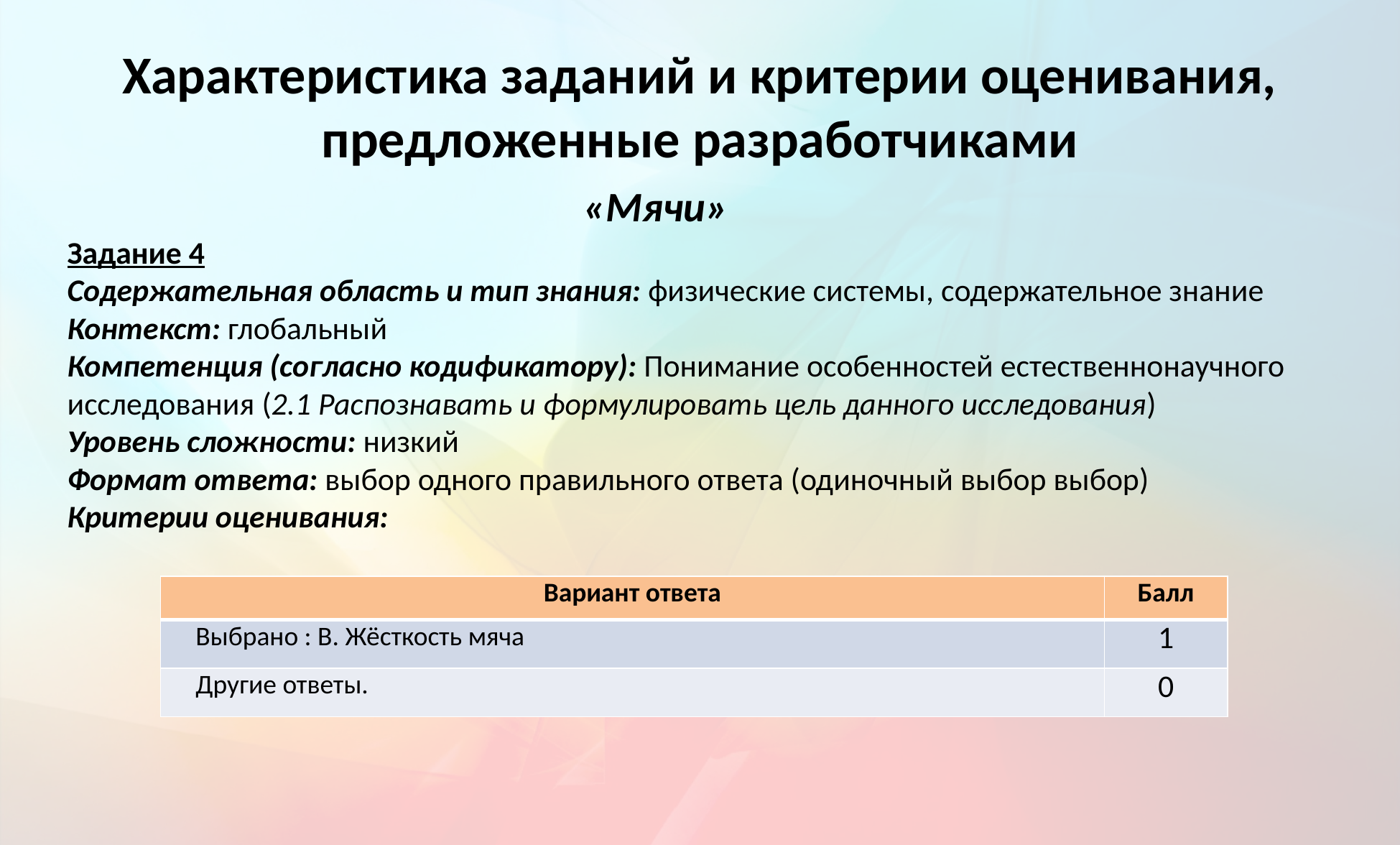

# Характеристика заданий и критерии оценивания, предложенные разработчиками
«Мячи»
Задание 4
Содержательная область и тип знания: физические системы, содержательное знание
Контекст: глобальный
Компетенция (согласно кодификатору): Понимание особенностей естественнонаучного исследования (2.1 Распознавать и формулировать цель данного исследования)
Уровень сложности: низкий
Формат ответа: выбор одного правильного ответа (одиночный выбор выбор)
Критерии оценивания:
| Вариант ответа | Балл |
| --- | --- |
| Выбрано : В. Жёсткость мяча | 1 |
| Другие ответы. | 0 |